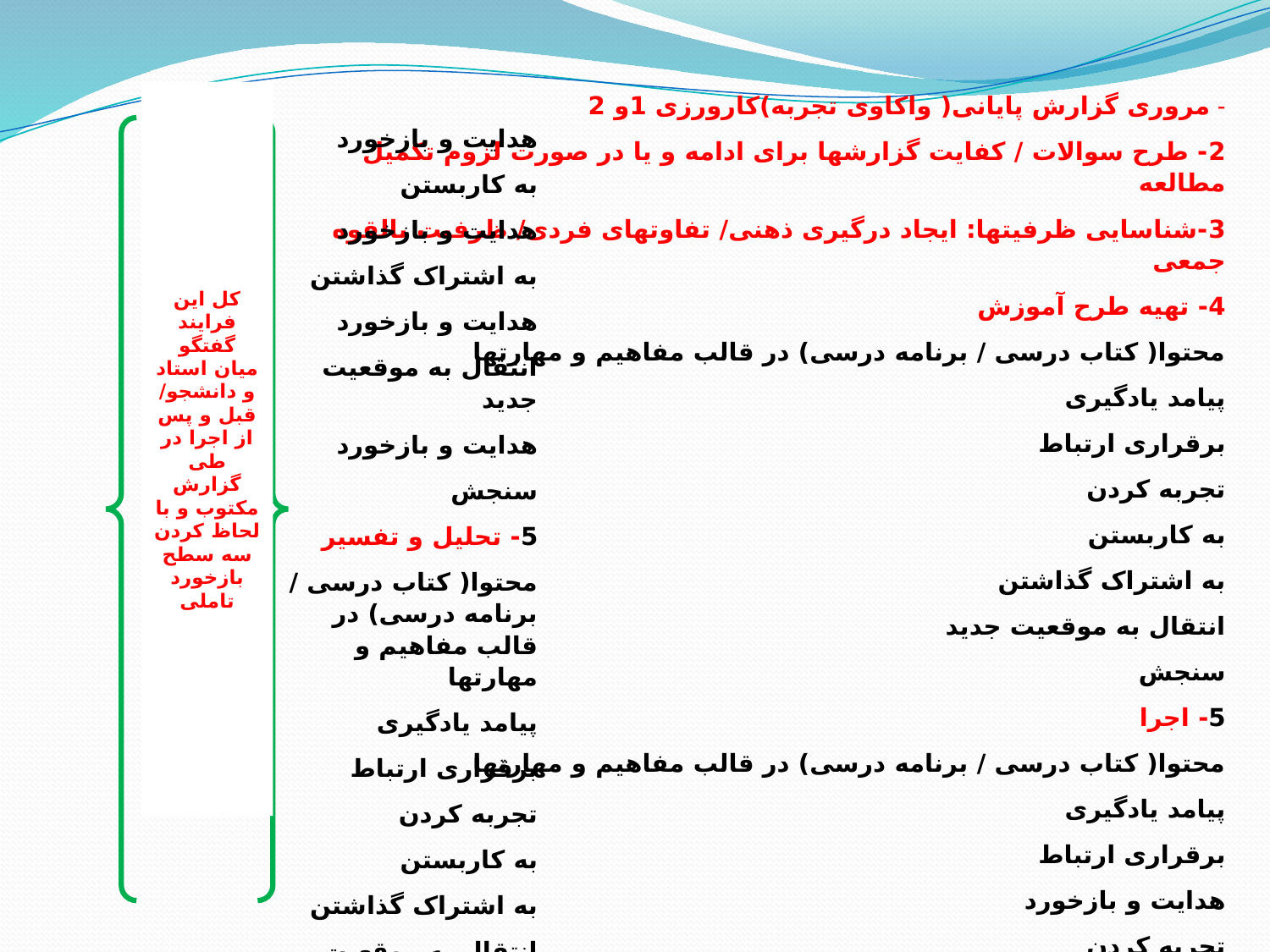

کل این فرایند گفتگو میان استاد و دانشجو/ قبل و پس از اجرا در طی گزارش مکتوب و با لحاظ کردن سه سطح بازخورد تاملی
- مروری گزارش پایانی( واکاوی تجربه)کارورزی 1و 2
2- طرح سوالات / کفایت گزارشها برای ادامه و یا در صورت لزوم تکمیل مطالعه
3-شناسایی ظرفیتها: ایجاد درگیری ذهنی/ تفاوتهای فردی/ ظرفیت بالقوه جمعی
4- تهیه طرح آموزش
محتوا( کتاب درسی / برنامه درسی) در قالب مفاهیم و مهارتها
پیامد یادگیری
برقراری ارتباط
تجربه کردن
به کاربستن
به اشتراک گذاشتن
انتقال به موقعیت جدید
سنجش
5- اجرا
محتوا( کتاب درسی / برنامه درسی) در قالب مفاهیم و مهارتها
پیامد یادگیری
برقراری ارتباط
هدایت و بازخورد
تجربه کردن
هدایت و بازخورد
به کاربستن
هدایت و بازخورد
به اشتراک گذاشتن
هدایت و بازخورد
انتقال به موقعیت جدید
هدایت و بازخورد
سنجش
5- تحلیل و تفسیر
محتوا( کتاب درسی / برنامه درسی) در قالب مفاهیم و مهارتها
پیامد یادگیری
برقراری ارتباط
تجربه کردن
به کاربستن
به اشتراک گذاشتن
انتقال به موقعیت جدید